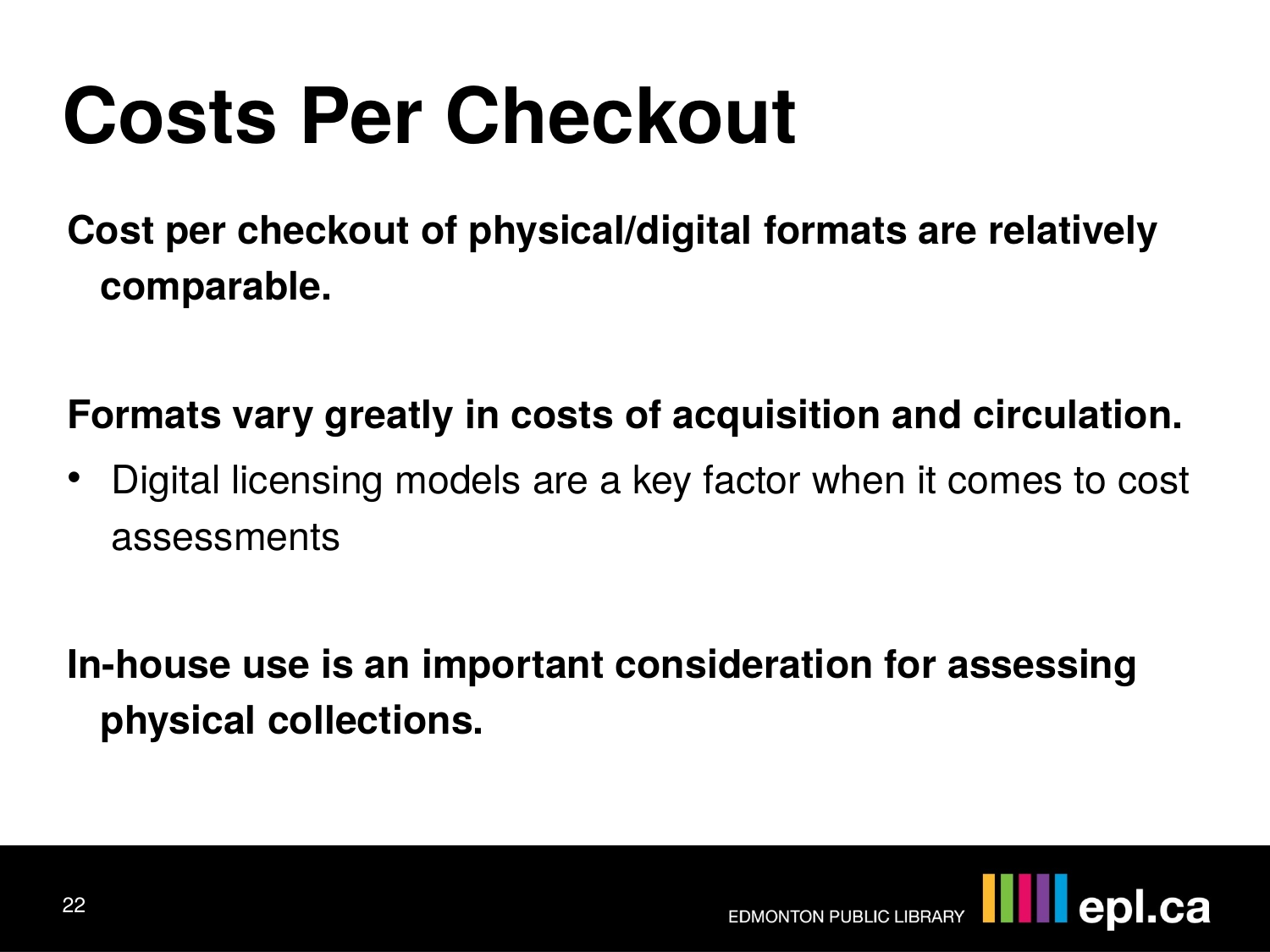

Costs Per Checkout
Cost per checkout of physical/digital formats are relatively comparable.

Formats vary greatly in costs of acquisition and circulation.
Digital licensing models are a key factor when it comes to cost assessments

In-house use is an important consideration for assessing physical collections.

22